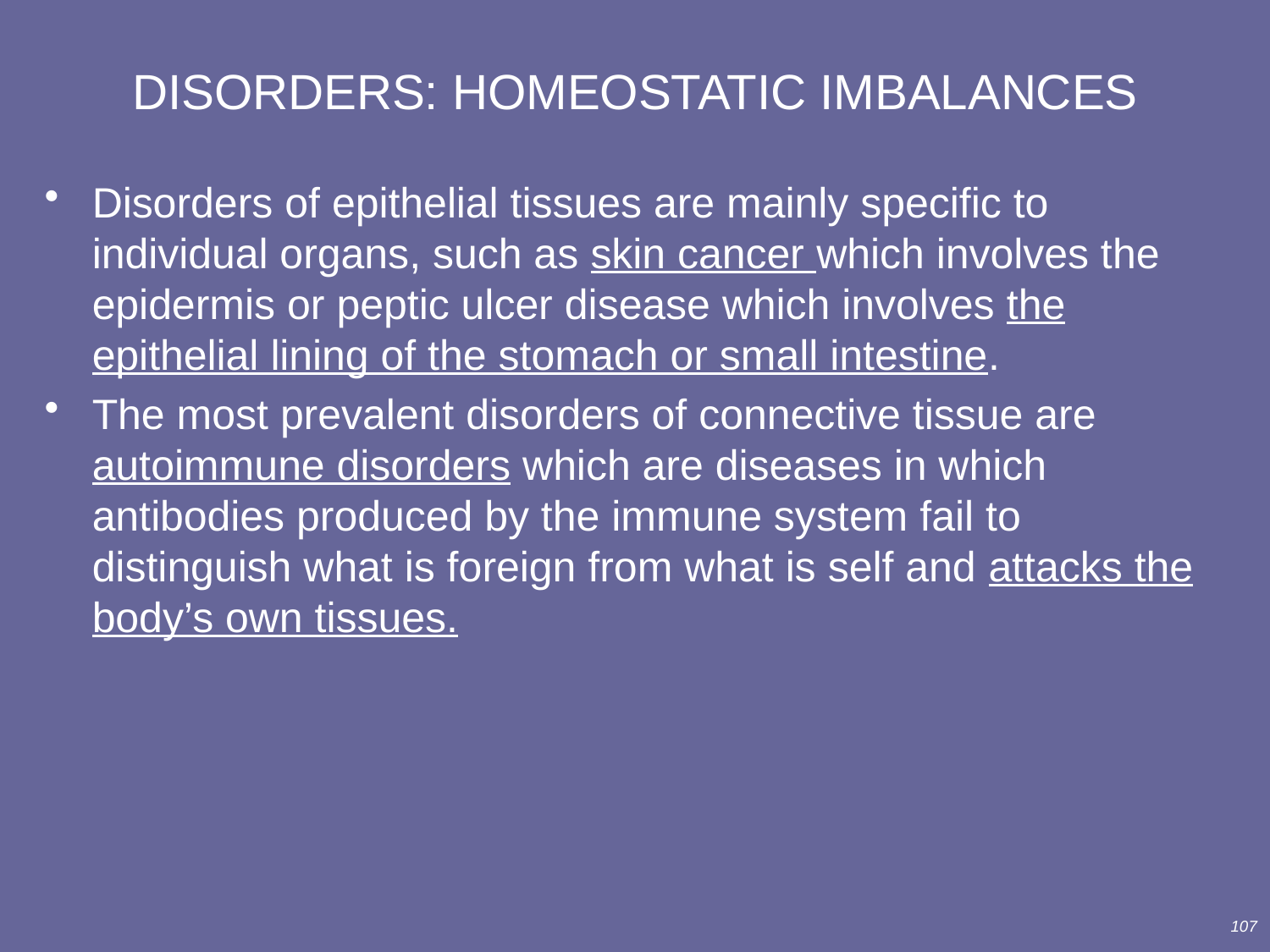

# DISORDERS: HOMEOSTATIC IMBALANCES
Disorders of epithelial tissues are mainly specific to individual organs, such as skin cancer which involves the epidermis or peptic ulcer disease which involves the epithelial lining of the stomach or small intestine.
The most prevalent disorders of connective tissue are autoimmune disorders which are diseases in which antibodies produced by the immune system fail to distinguish what is foreign from what is self and attacks the body’s own tissues.
107